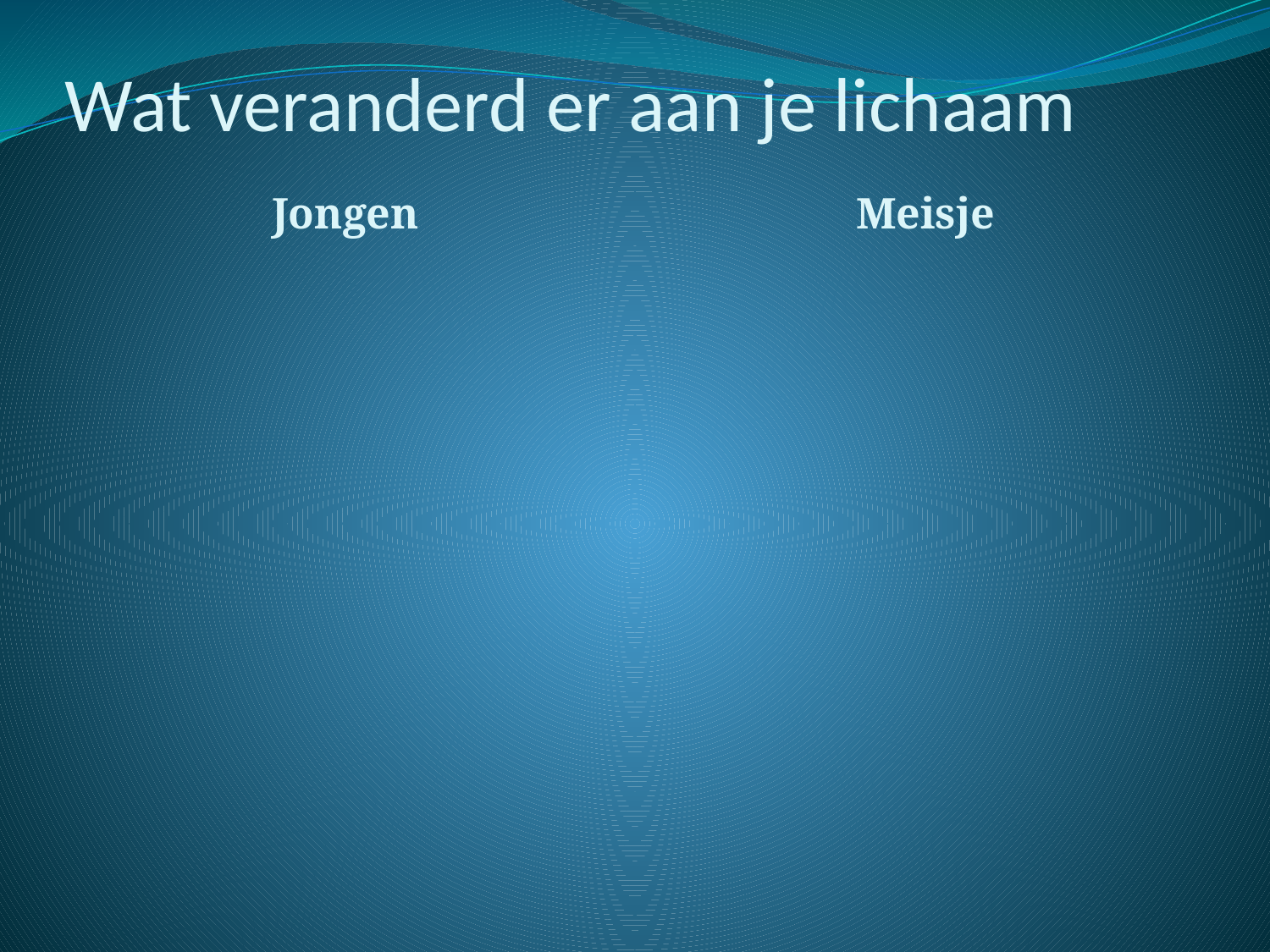

# Wat veranderd er aan je lichaam
Jongen
Meisje